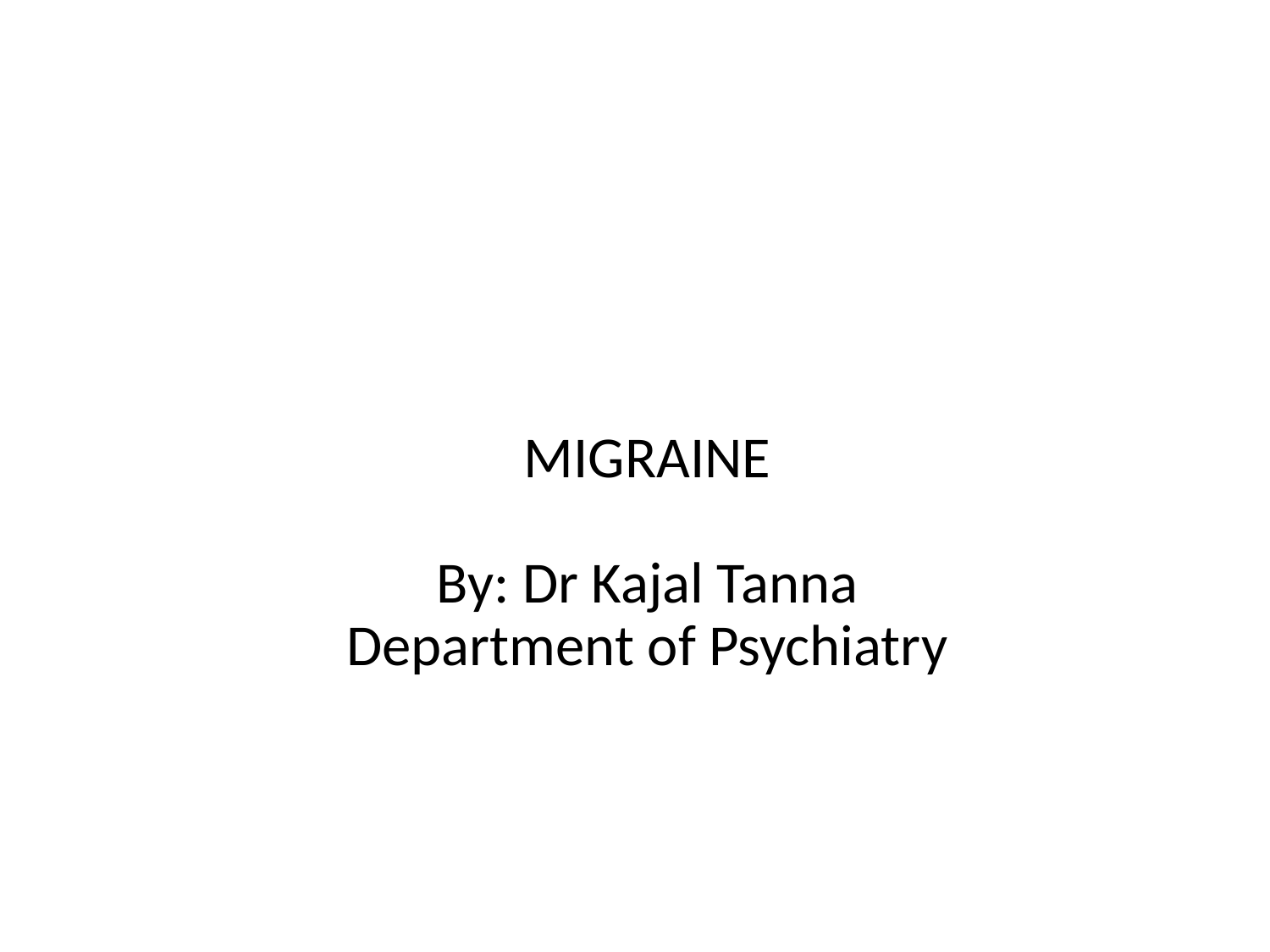

# MIGRAINE By: Dr Kajal Tanna Department of Psychiatry